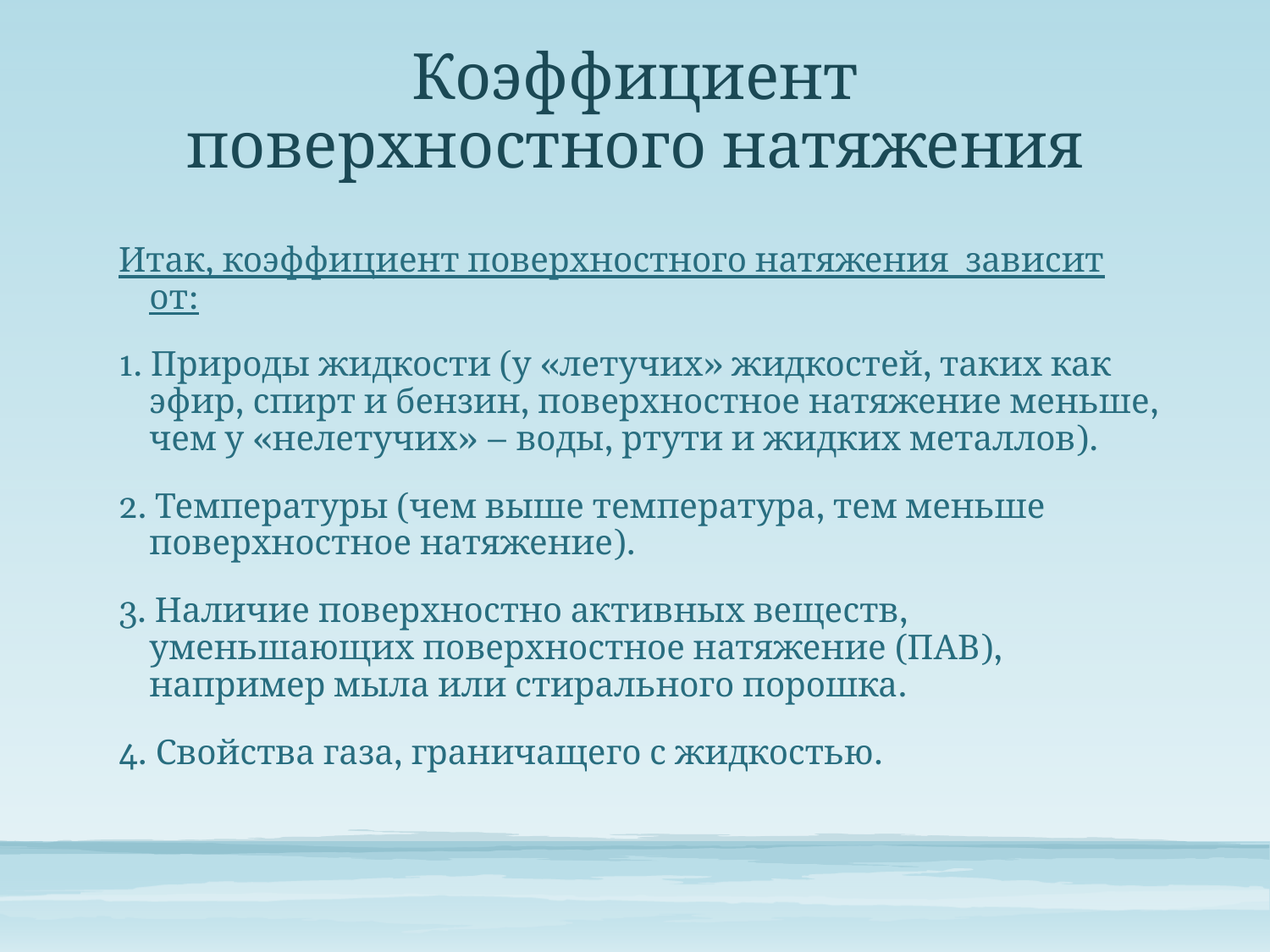

# Коэффициент поверхностного натяжения
Итак, коэффициент поверхностного натяжения  зависит от:
1. Природы жидкости (у «летучих» жидкостей, таких как эфир, спирт и бензин, поверхностное натяжение меньше, чем у «нелетучих» – воды, ртути и жидких металлов).
2. Температуры (чем выше температура, тем меньше поверхностное натяжение).
3. Наличие поверхностно активных веществ, уменьшающих поверхностное натяжение (ПАВ), например мыла или стирального порошка.
4. Свойства газа, граничащего с жидкостью.